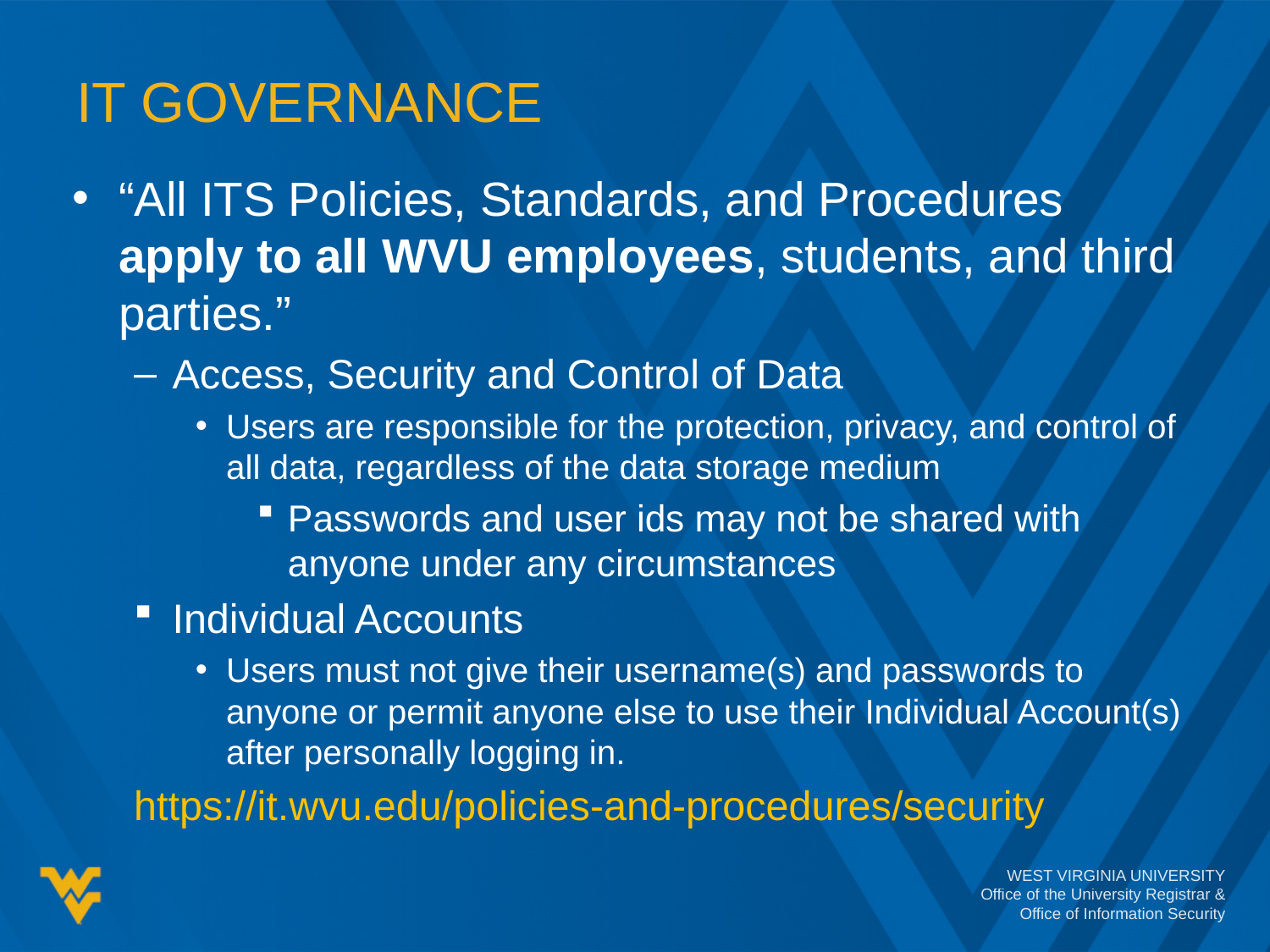

# IT Governance
“All ITS Policies, Standards, and Procedures apply to all WVU employees, students, and third parties.”
Access, Security and Control of Data
Users are responsible for the protection, privacy, and control of all data, regardless of the data storage medium
Passwords and user ids may not be shared with anyone under any circumstances
Individual Accounts
Users must not give their username(s) and passwords to anyone or permit anyone else to use their Individual Account(s) after personally logging in.
https://it.wvu.edu/policies-and-procedures/security